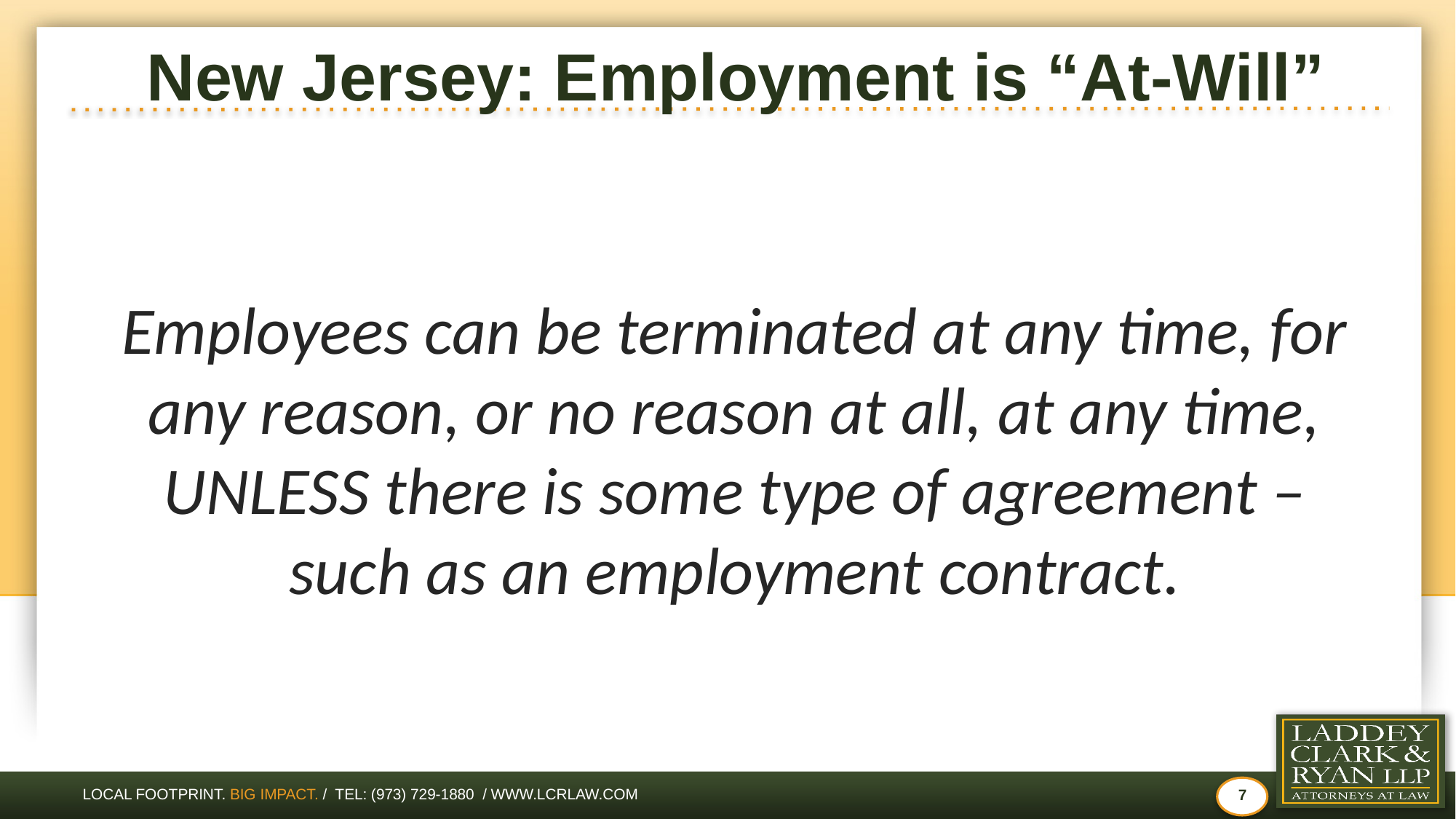

# New Jersey: Employment is “At-Will”

Employees can be terminated at any time, for any reason, or no reason at all, at any time, UNLESS there is some type of agreement – such as an employment contract.